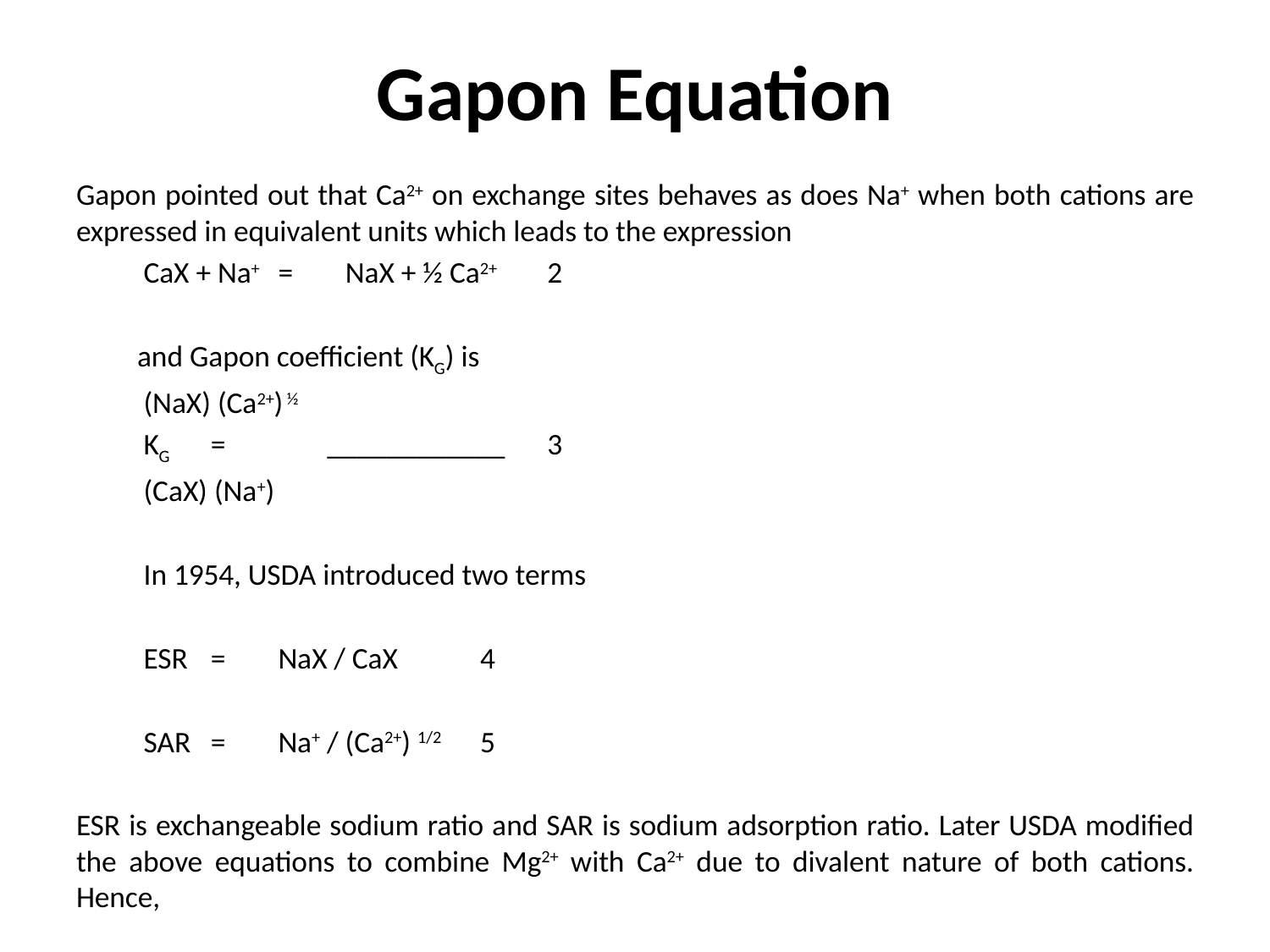

# Gapon Equation
Gapon pointed out that Ca2+ on exchange sites behaves as does Na+ when both cations are expressed in equivalent units which leads to the expression
		CaX + Na+		=	NaX + ½ Ca2+		2

         and Gapon coefficient (KG) is
					(NaX) (Ca2+) ½
 			KG	=               ____________		3
					(CaX) (Na+)

	In 1954, USDA introduced two terms

			ESR	=	NaX / CaX		4

			SAR	=	Na+ / (Ca2+) 1/2		5

ESR is exchangeable sodium ratio and SAR is sodium adsorption ratio. Later USDA modified the above equations to combine Mg2+ with Ca2+ due to divalent nature of both cations. Hence,